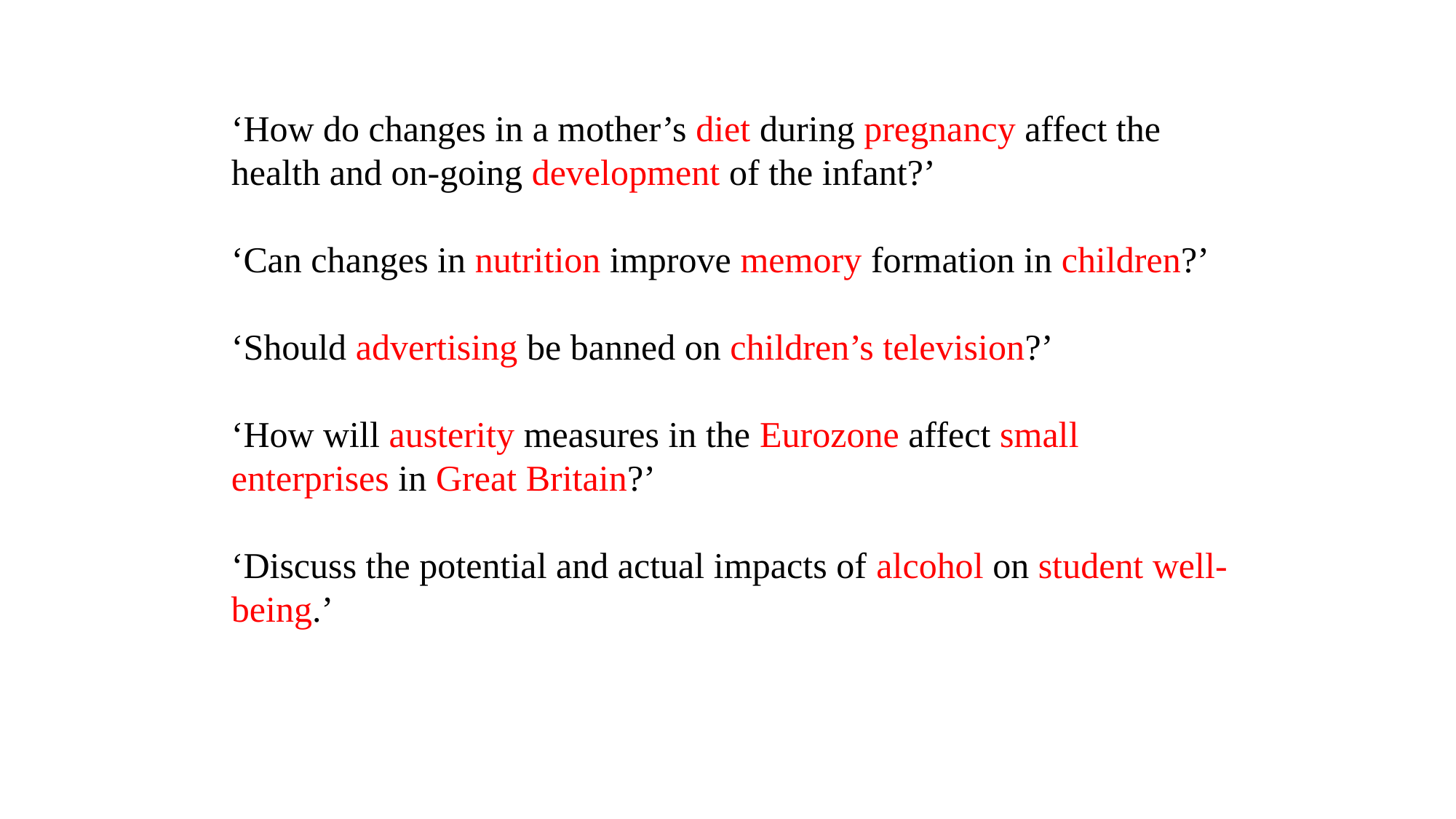

‘How do changes in a mother’s diet during pregnancy affect the health and on-going development of the infant?’

‘Can changes in nutrition improve memory formation in children?’

‘Should advertising be banned on children’s television?’

‘How will austerity measures in the Eurozone affect small enterprises in Great Britain?’

‘Discuss the potential and actual impacts of alcohol on student well-being.’